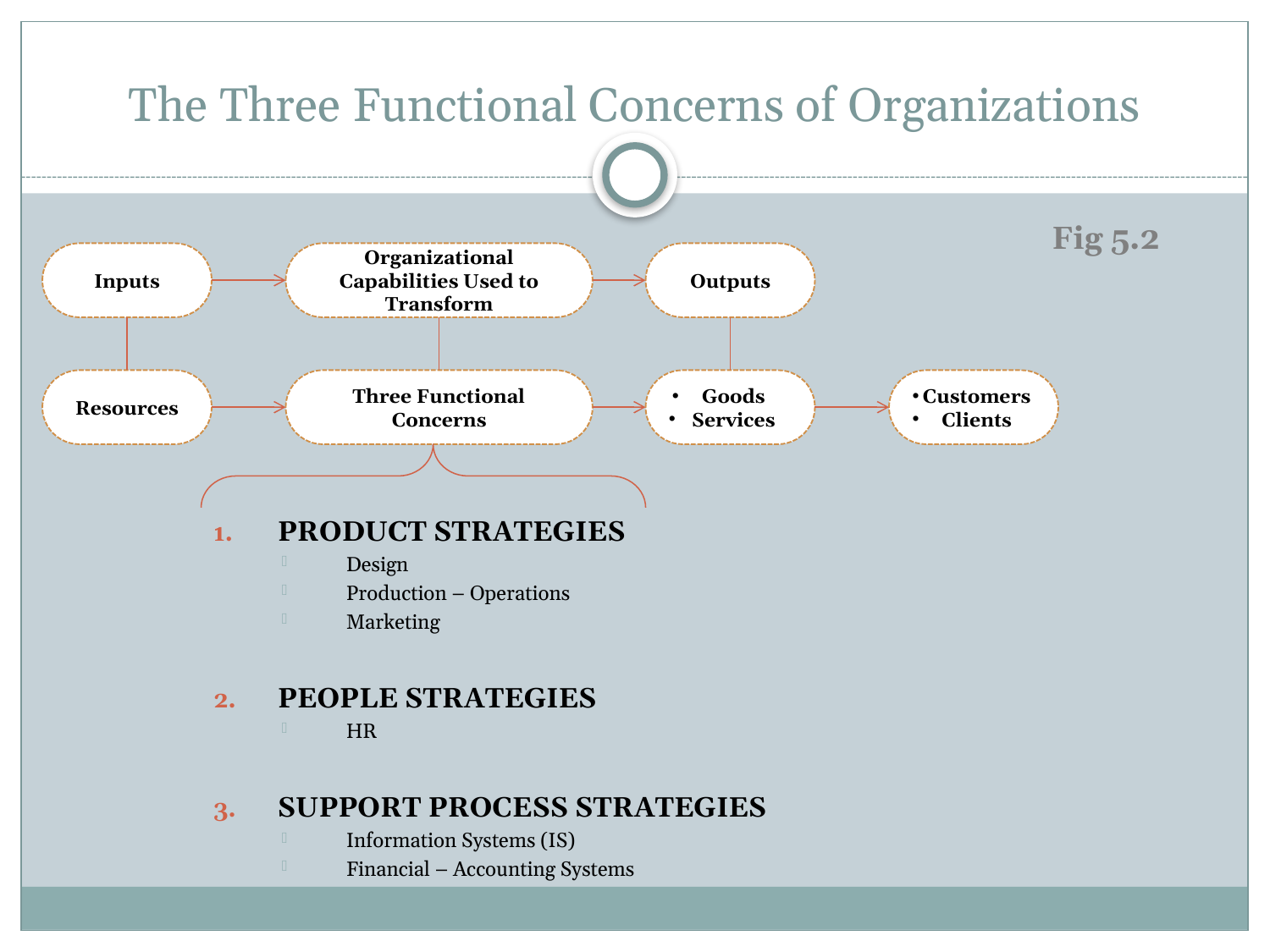

# The Three Functional Concerns of Organizations
Fig 5.2
Inputs
Organizational Capabilities Used to Transform
Outputs

Resources
Three Functional Concerns
Goods
Services
Customers
Clients
Product Strategies
Design
Production – Operations
Marketing

People Strategies
HR

Support Process Strategies
Information Systems (IS)
Financial – Accounting Systems